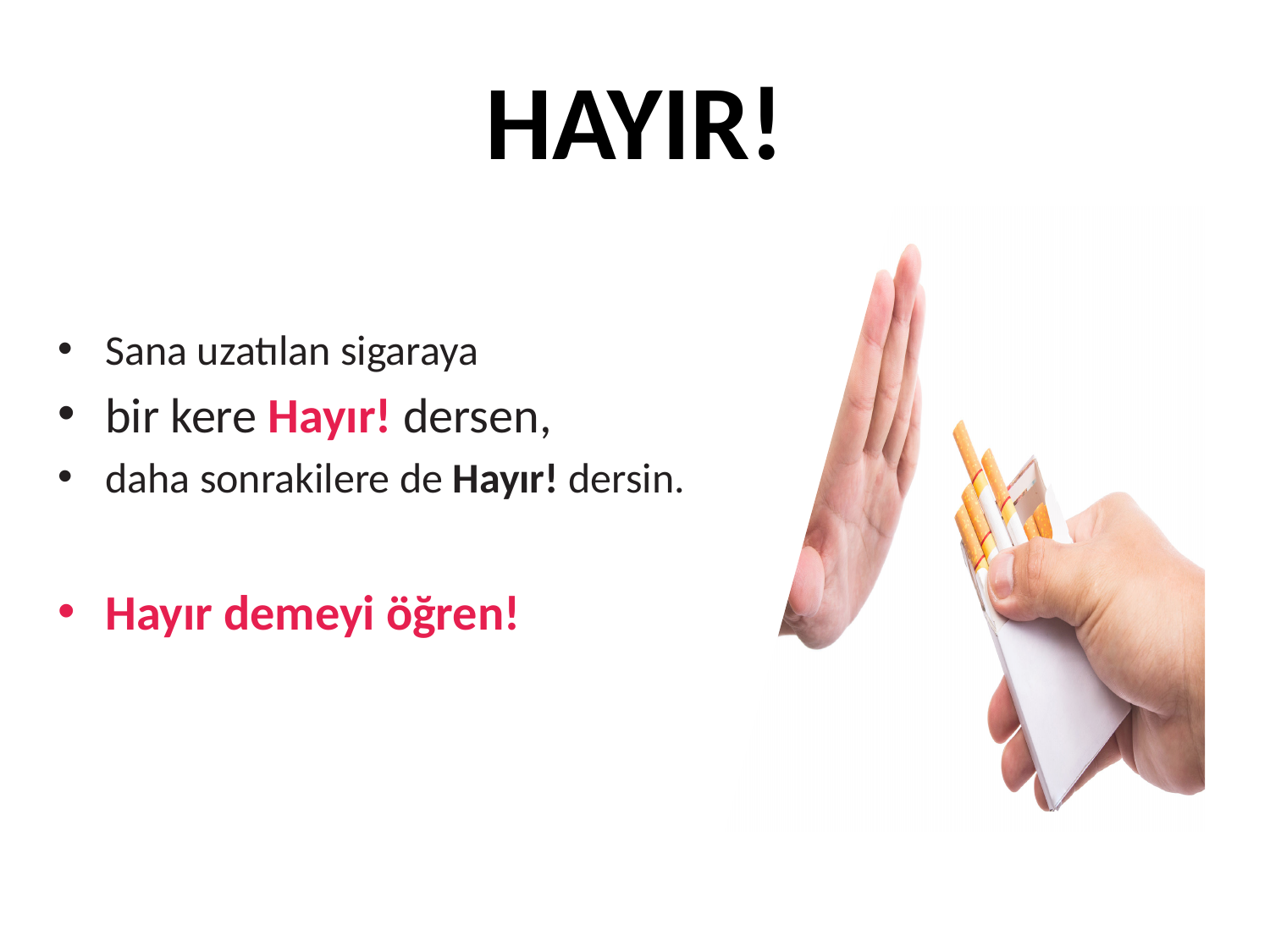

# HAYIR!

Sana uzatılan sigaraya
bir kere Hayır! dersen,
daha sonrakilere de Hayır! dersin.

Hayır demeyi öğren!